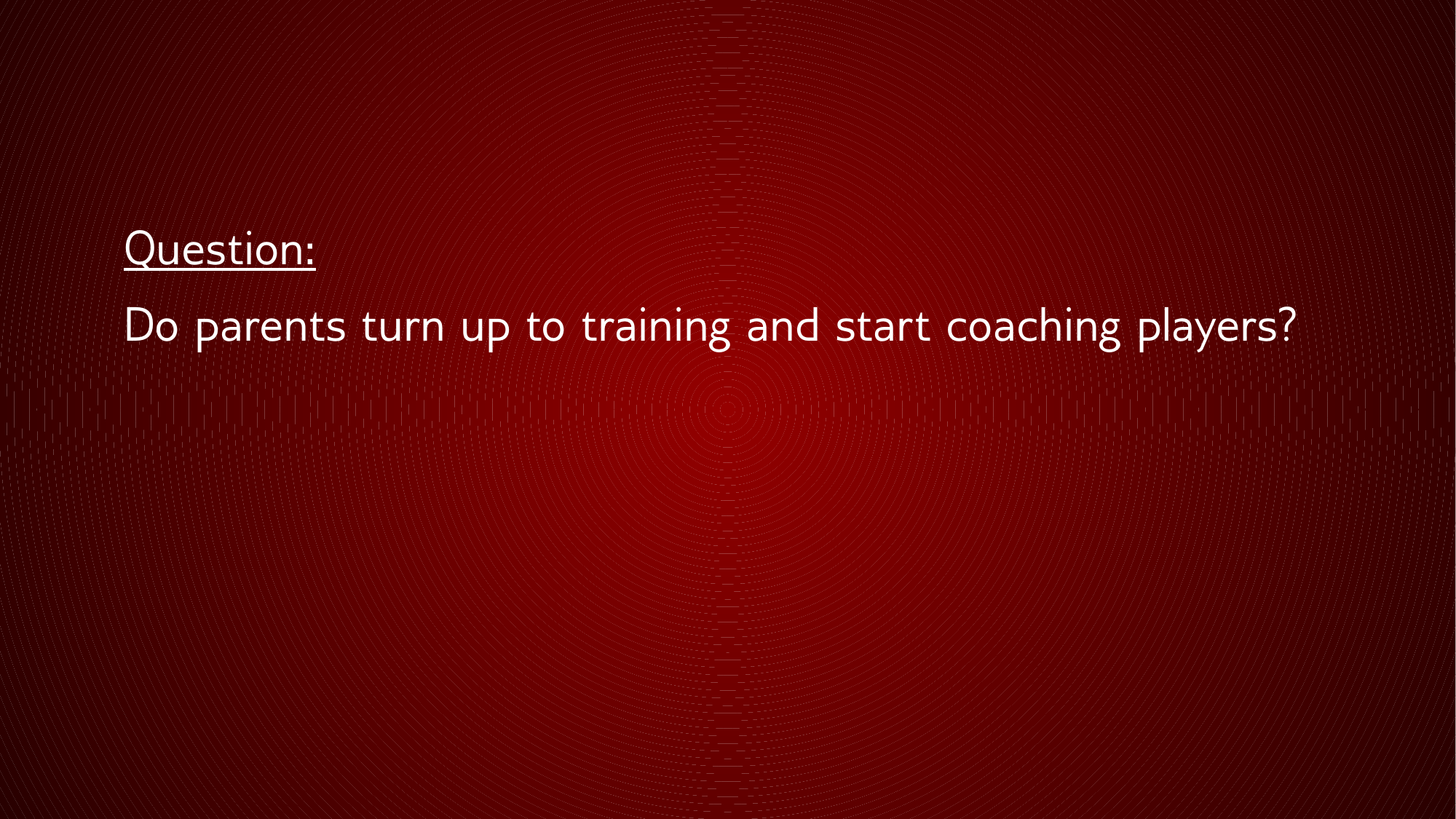

Question:
Do parents turn up to training and start coaching players?